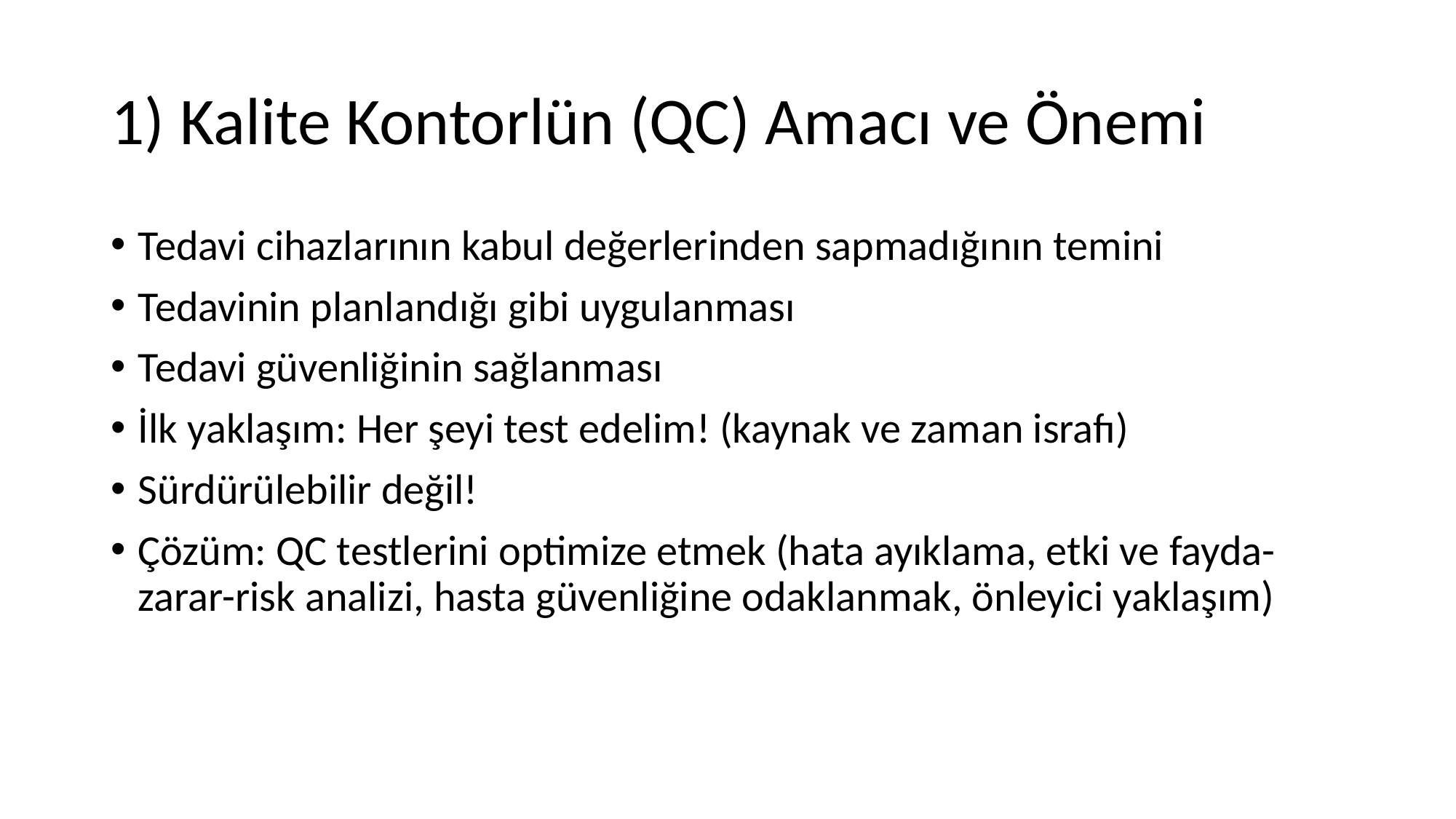

# 1) Kalite Kontorlün (QC) Amacı ve Önemi
Tedavi cihazlarının kabul değerlerinden sapmadığının temini
Tedavinin planlandığı gibi uygulanması
Tedavi güvenliğinin sağlanması
İlk yaklaşım: Her şeyi test edelim! (kaynak ve zaman israfı)
Sürdürülebilir değil!
Çözüm: QC testlerini optimize etmek (hata ayıklama, etki ve fayda-zarar-risk analizi, hasta güvenliğine odaklanmak, önleyici yaklaşım)